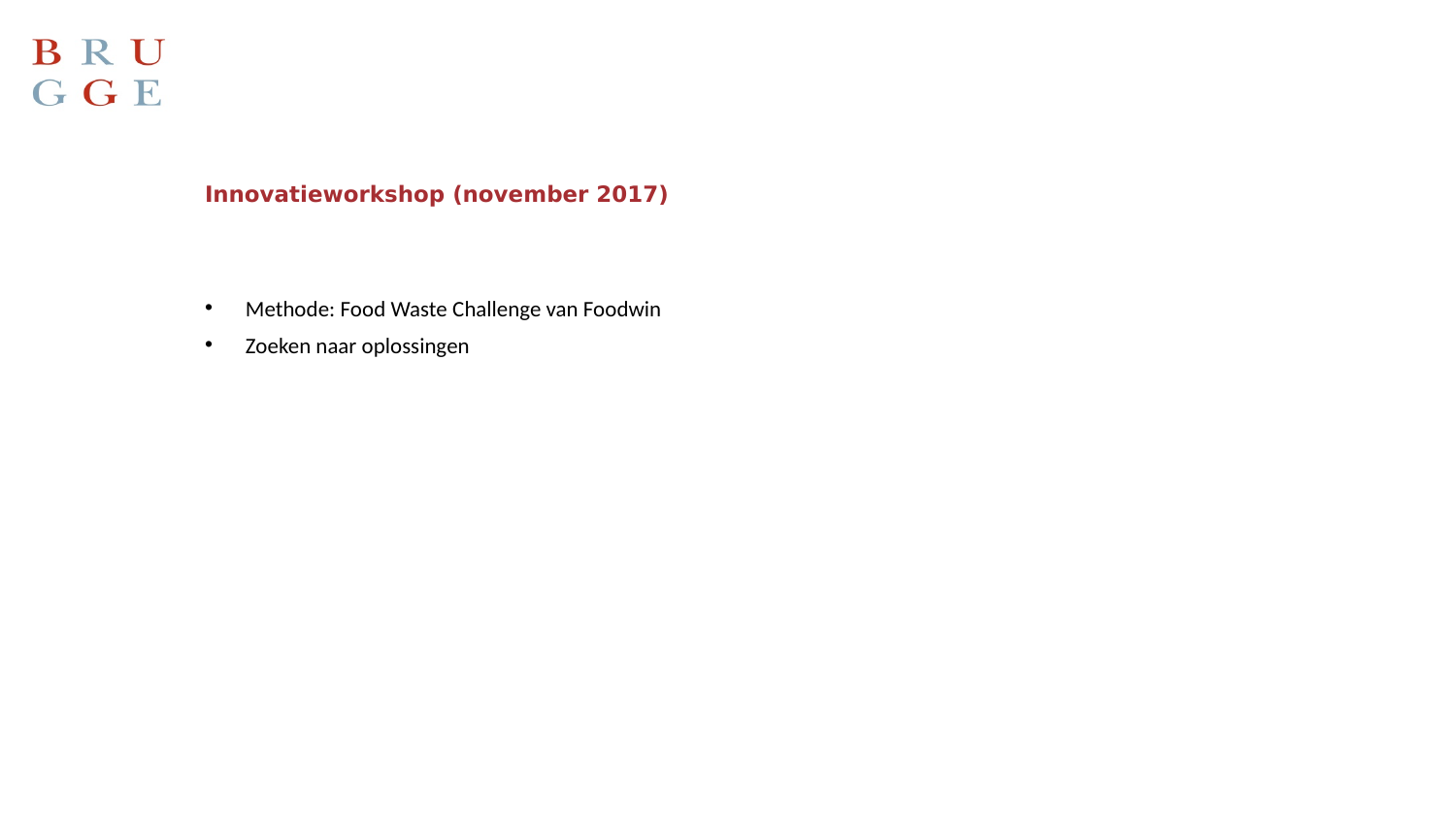

# Innovatieworkshop (november 2017)
Methode: Food Waste Challenge van Foodwin
Zoeken naar oplossingen